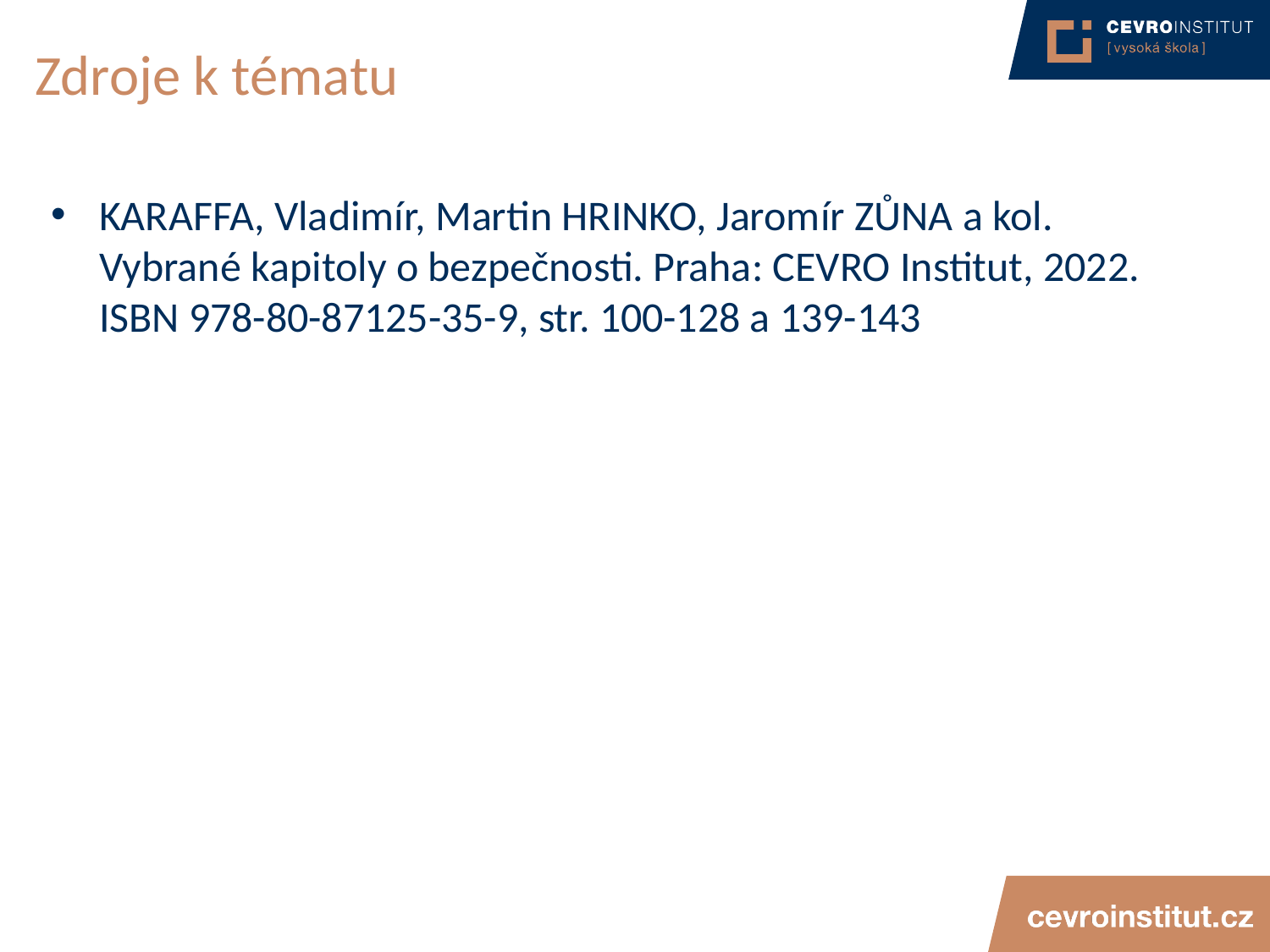

# Zdroje k tématu
KARAFFA, Vladimír, Martin HRINKO, Jaromír ZŮNA a kol. Vybrané kapitoly o bezpečnosti. Praha: CEVRO Institut, 2022. ISBN 978-80-87125-35-9, str. 100-128 a 139-143